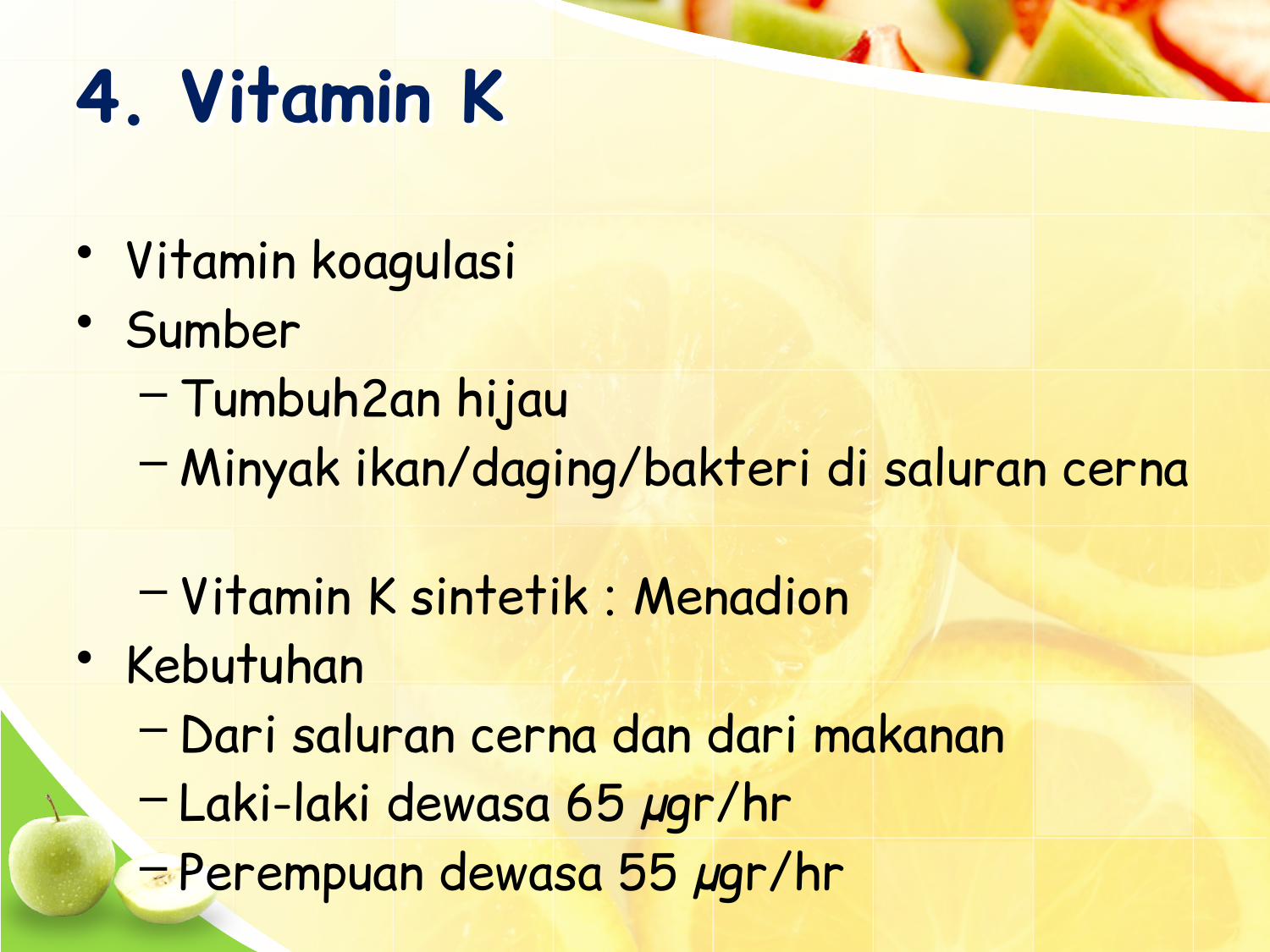

# 4. Vitamin K
Vitamin koagulasi
Sumber
Tumbuh2an hijau
Minyak ikan/daging/bakteri di saluran cerna
Vitamin K sintetik : Menadion
Kebutuhan
Dari saluran cerna dan dari makanan
Laki-laki dewasa 65 µgr/hr
Perempuan dewasa 55 µgr/hr